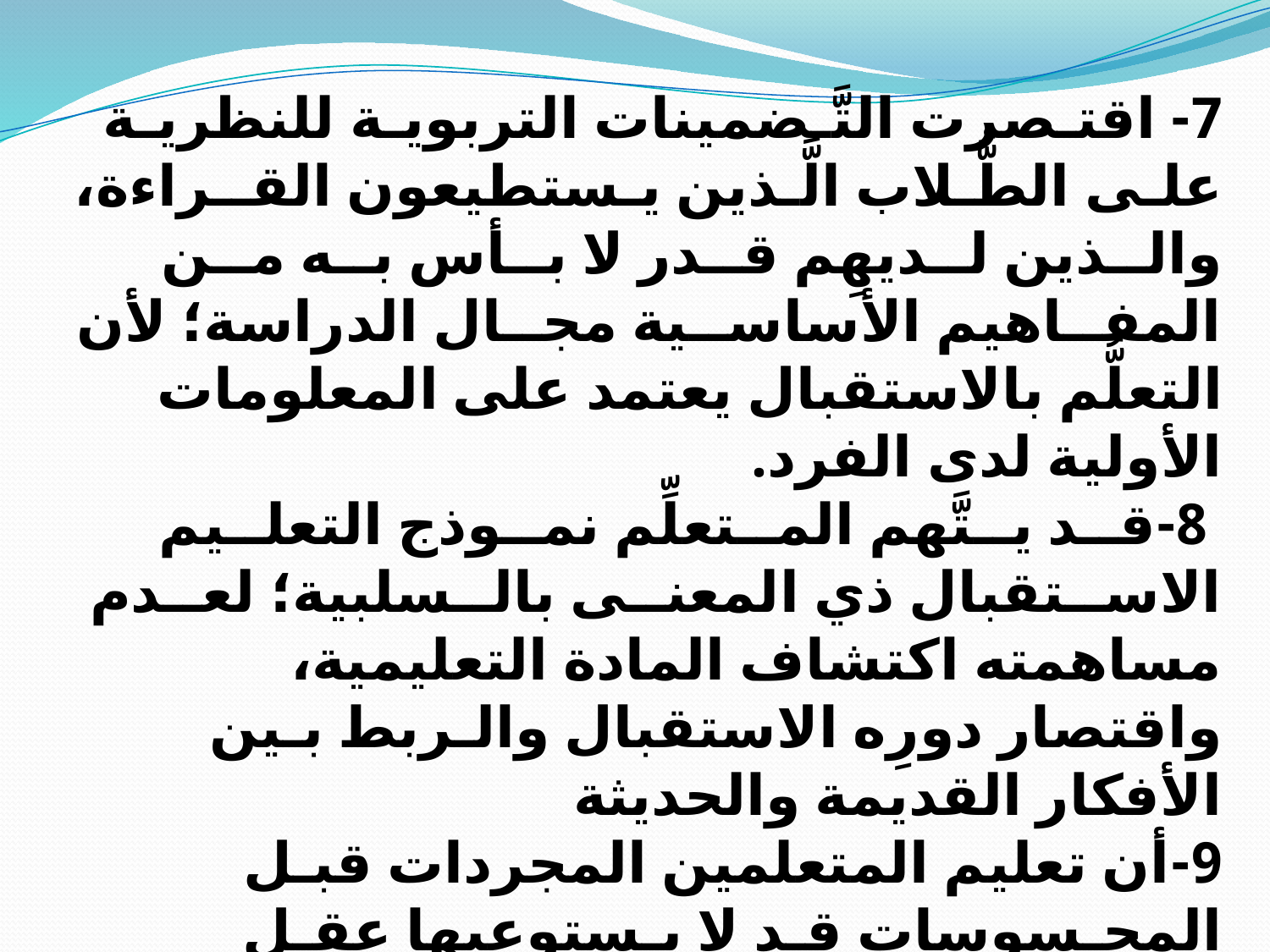

7- اقتـصرت التَّـضمينات التربويـة للنظريـة علـى الطُّـلاب الَّـذين يـستطيعون القــراءة، والــذين لــديهِم قــدر لا بــأس بــه مــن المفــاهيم الأساســية مجــال الدراسة؛ لأن التعلُّم بالاستقبال يعتمد على المعلومات الأولية لدى الفرد.
 8-قــد يــتَّهم المــتعلِّم نمــوذج التعلــيم الاســتقبال ذي المعنــى بالــسلبية؛ لعــدم مساهمته اكتشاف المادة التعليمية، واقتصار دورِه الاستقبال والـربط بـين الأفكار القديمة والحديثة
9-أن تعليم المتعلمين المجردات قبـل المحـسوسات قـد لا يـستوعبها عقـل المـتعلم؛ لأن تعليم المجردات يحتاج لاستعداد من قبل المتعلم، وأن يكـون ذهنـه مـستعدا لتعلُّم هذه المجرردات.